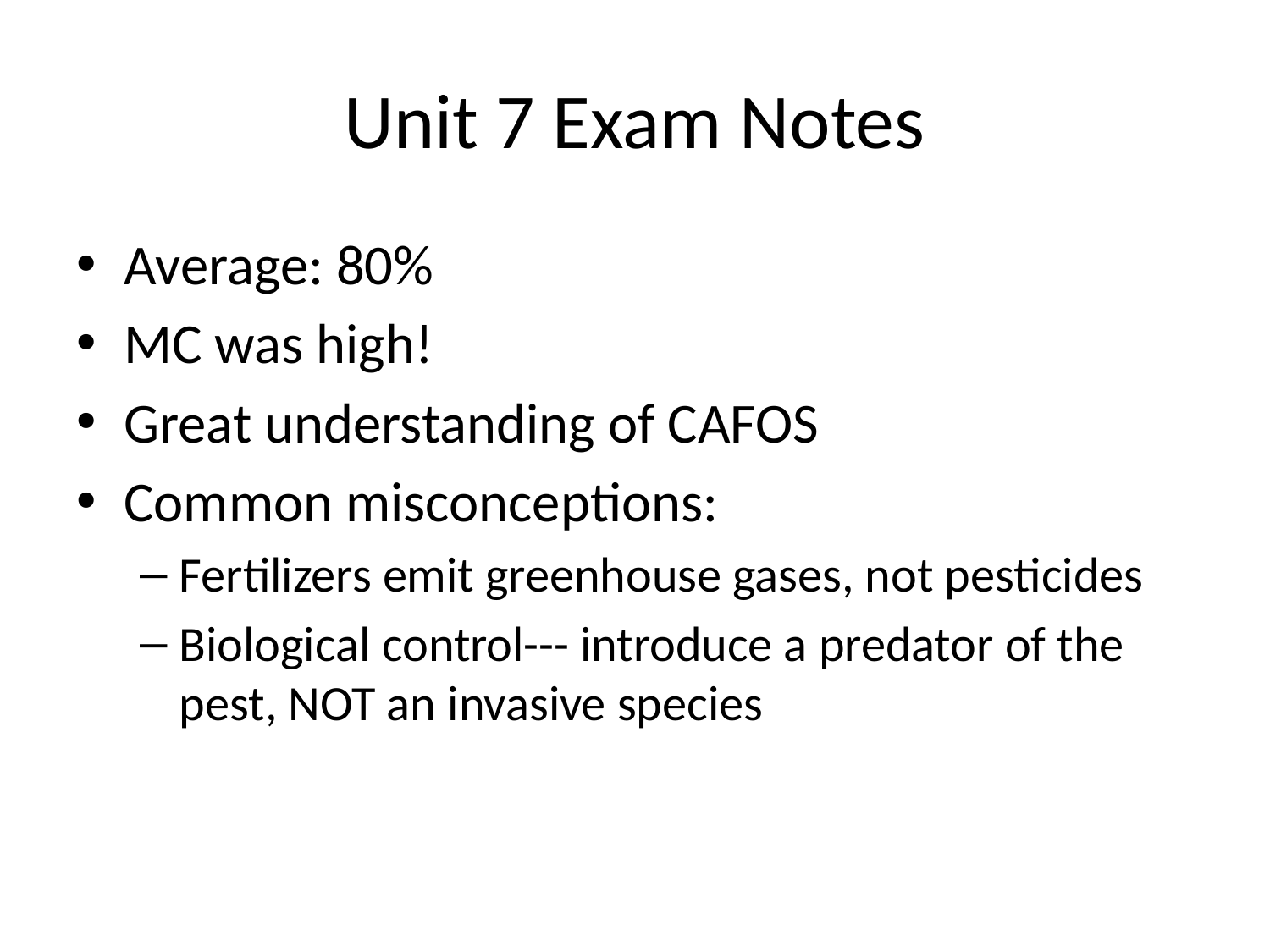

# Unit 7 Exam Notes
Average: 80%
MC was high!
Great understanding of CAFOS
Common misconceptions:
Fertilizers emit greenhouse gases, not pesticides
Biological control--- introduce a predator of the pest, NOT an invasive species